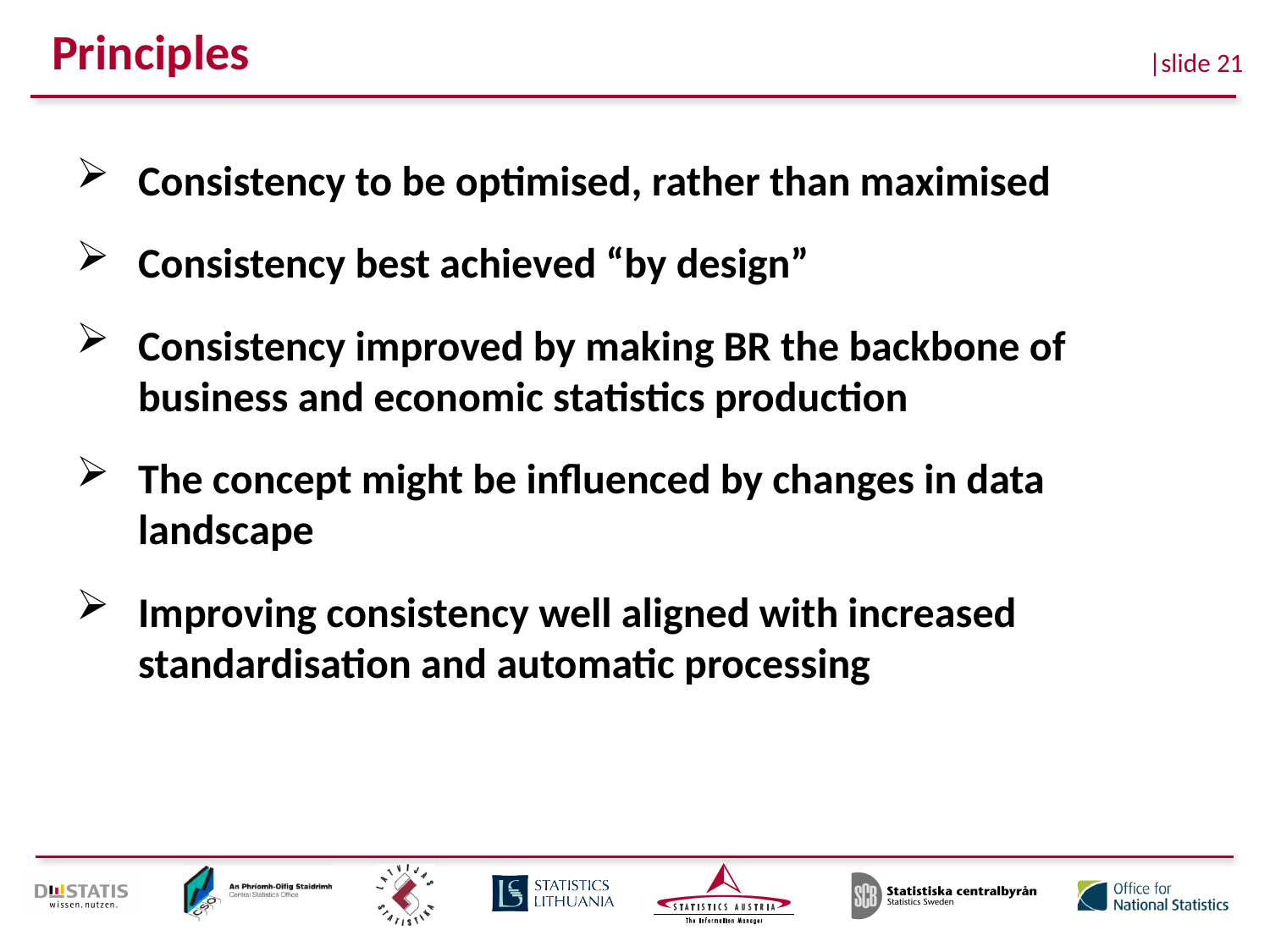

# Principles
Consistency to be optimised, rather than maximised
Consistency best achieved “by design”
Consistency improved by making BR the backbone of business and economic statistics production
The concept might be influenced by changes in data landscape
Improving consistency well aligned with increased standardisation and automatic processing